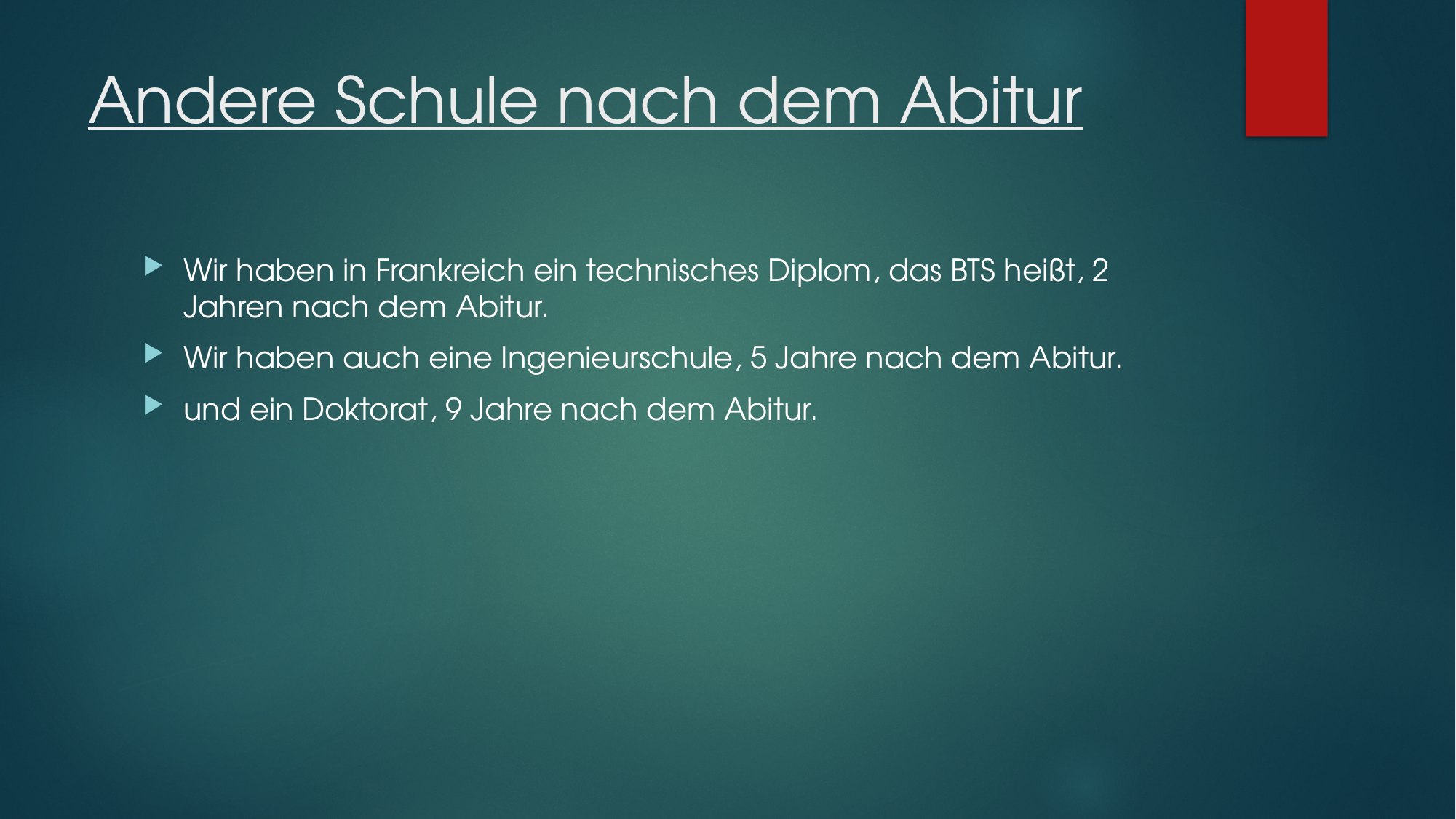

# Andere Schule nach dem Abitur
Wir haben in Frankreich ein technisches Diplom, das BTS heißt, 2 Jahren nach dem Abitur.
Wir haben auch eine Ingenieurschule, 5 Jahre nach dem Abitur.
und ein Doktorat, 9 Jahre nach dem Abitur.